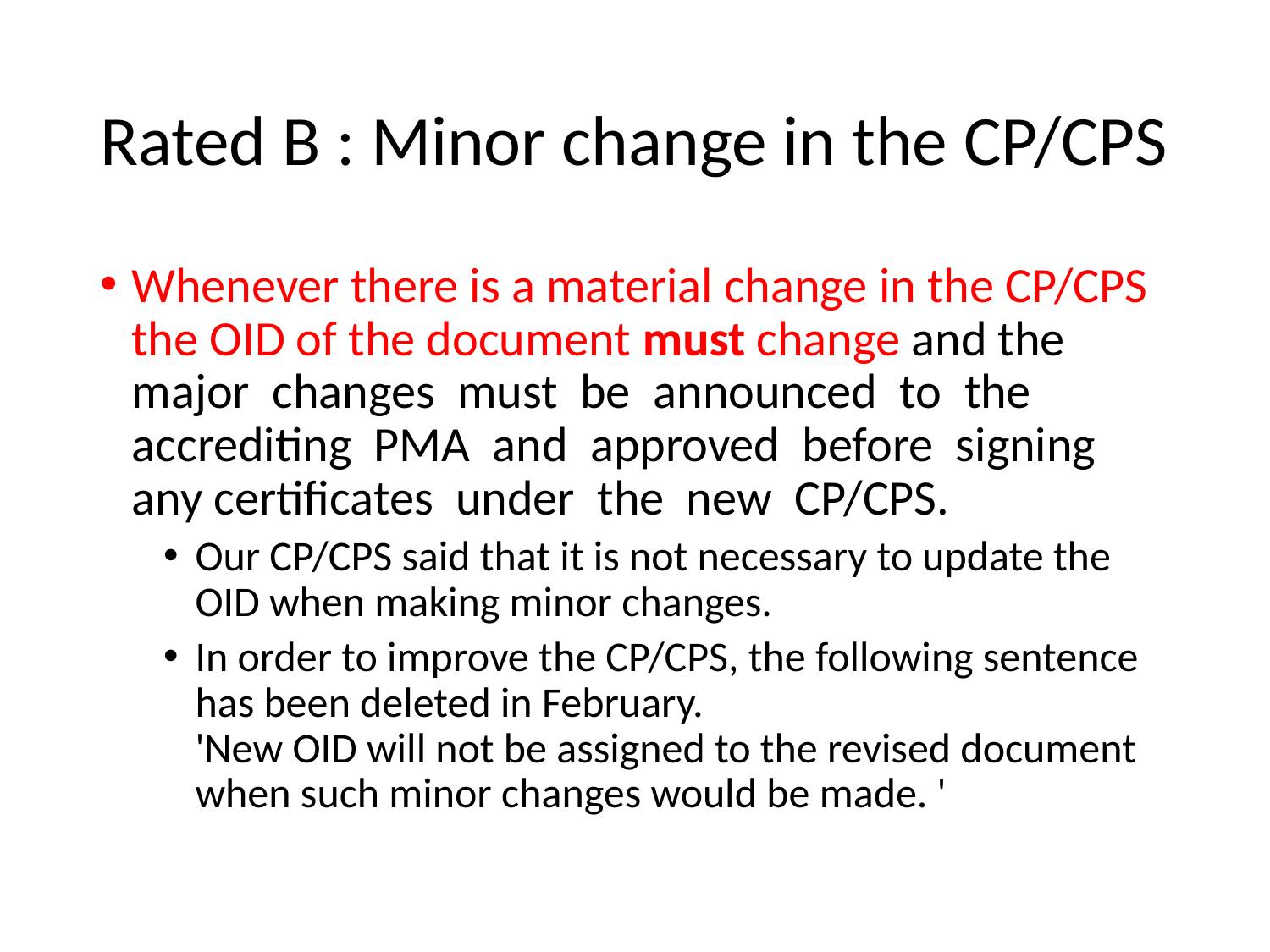

# Rated B : Minor change in the CP/CPS
Whenever there is a material change in the CP/CPS the OID of the document must change and the major  changes  must  be  announced  to  the  accrediting  PMA  and  approved  before  signing  any certificates  under  the  new  CP/CPS.
Our CP/CPS said that it is not necessary to update the OID when making minor changes.
In order to improve the CP/CPS, the following sentence has been deleted in February.
'New OID will not be assigned to the revised document when such minor changes would be made. '